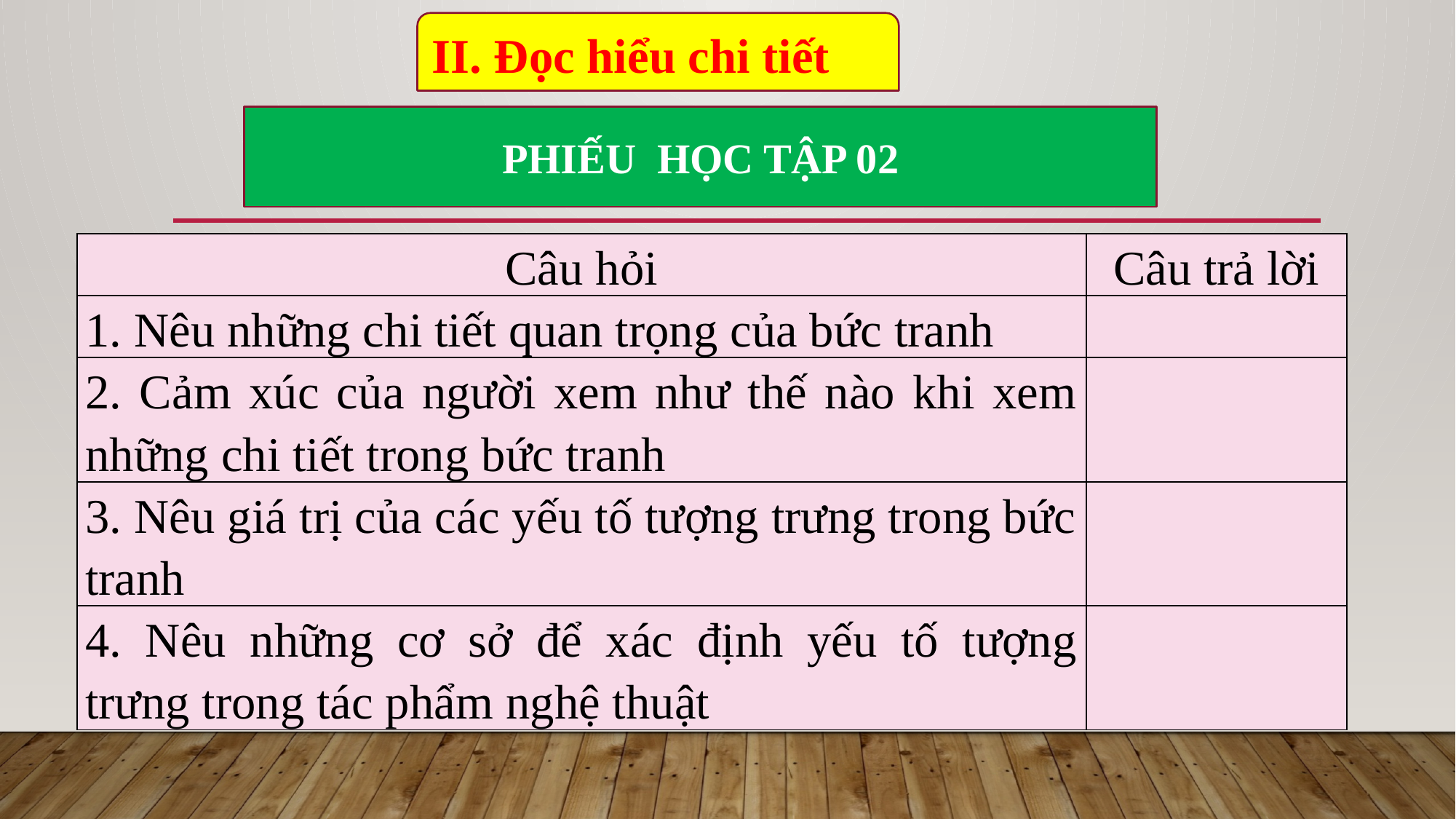

II. Đọc hiểu chi tiết
PHIẾU  HỌC TẬP 02
| Câu hỏi | Câu trả lời |
| --- | --- |
| 1. Nêu những chi tiết quan trọng của bức tranh |  |
| 2. Cảm xúc của người xem như thế nào khi xem những chi tiết trong bức tranh |  |
| 3. Nêu giá trị của các yếu tố tượng trưng trong bức tranh |  |
| 4. Nêu những cơ sở để xác định yếu tố tượng trưng trong tác phẩm nghệ thuật |  |